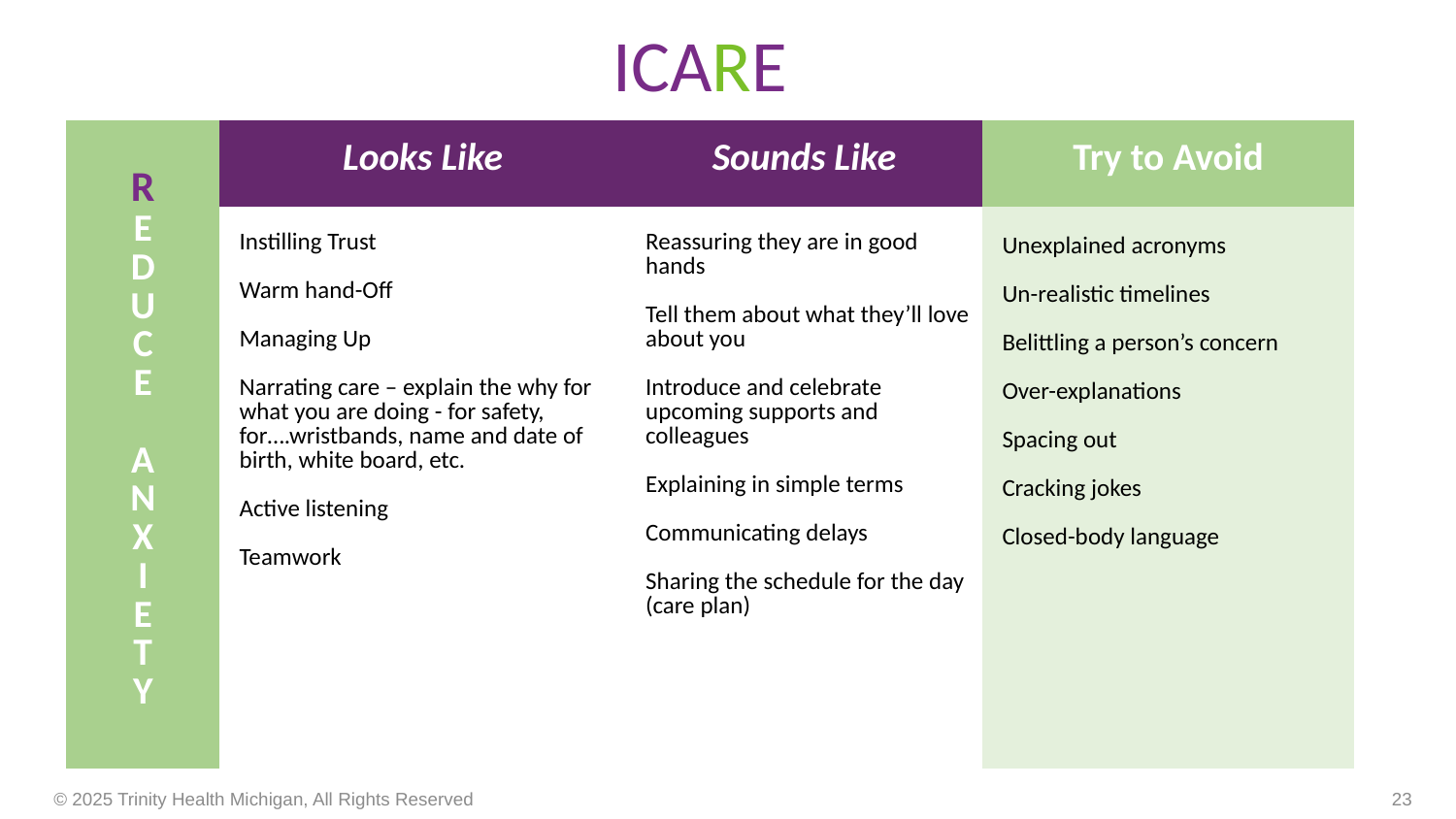

ICARE
| R E D U C E A N X I E T Y | Looks Like | Sounds Like | Try to Avoid |
| --- | --- | --- | --- |
| I N T R O D U C E | Instilling Trust Warm hand-Off Managing Up Narrating care – explain the why for what you are doing - for safety, for….wristbands, name and date of birth, white board, etc. Active listening Teamwork | Reassuring they are in good hands Tell them about what they’ll love about you Introduce and celebrate upcoming supports and colleagues Explaining in simple terms Communicating delays Sharing the schedule for the day (care plan) | Unexplained acronyms Un-realistic timelines Belittling a person’s concern Over-explanations Spacing out Cracking jokes Closed-body language |
© 2025 Trinity Health Michigan, All Rights Reserved
23